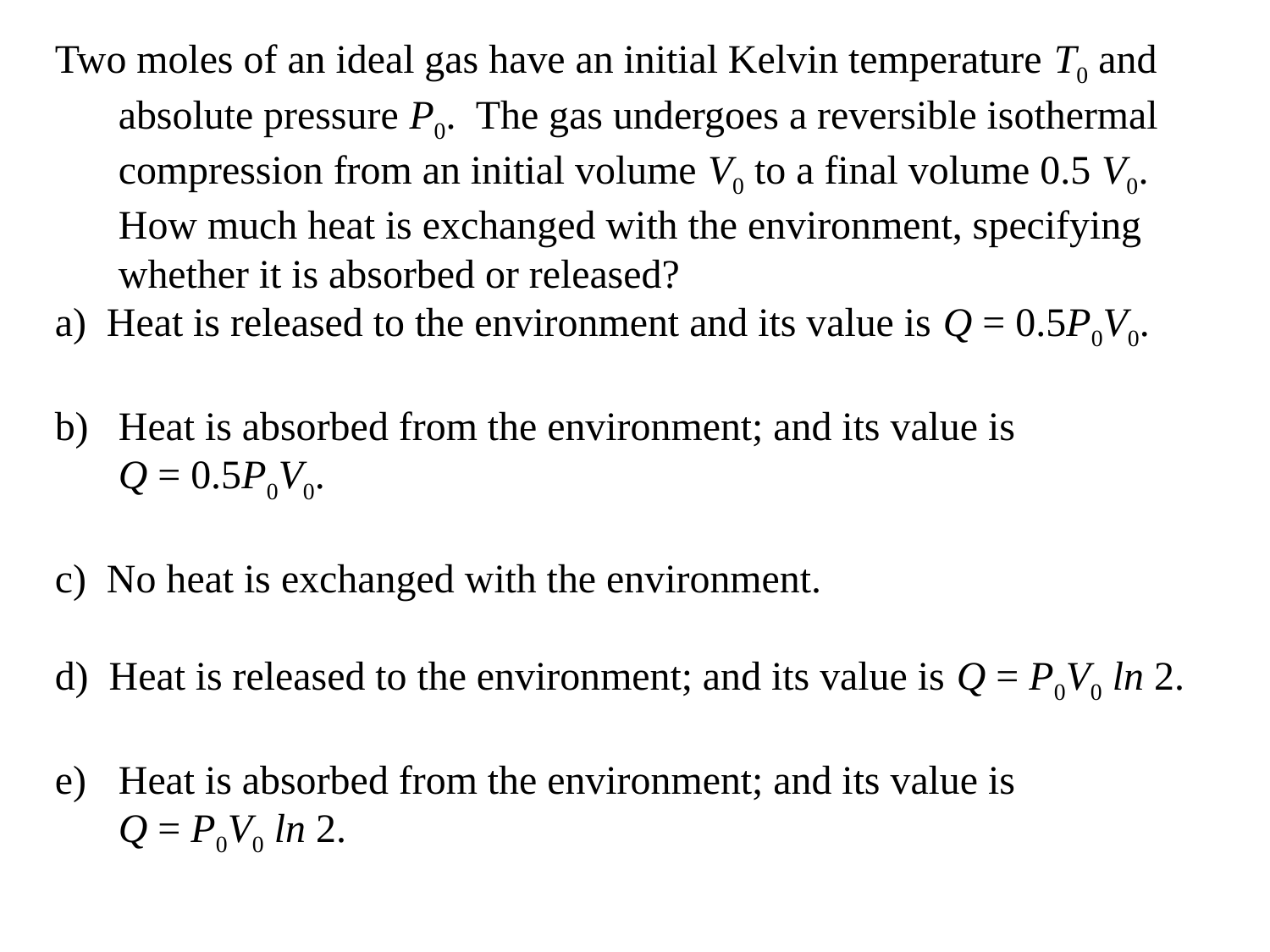

Two moles of an ideal gas have an initial Kelvin temperature T0 and absolute pressure P0.  The gas undergoes a reversible isothermal compression from an initial volume V0 to a final volume 0.5 V0.  How much heat is exchanged with the environment, specifying whether it is absorbed or released?
a)  Heat is released to the environment and its value is Q = 0.5P0V0.

Heat is absorbed from the environment; and its value is
	Q = 0.5P0V0.

c)  No heat is exchanged with the environment.

d)  Heat is released to the environment; and its value is Q = P0V0 ln 2.

Heat is absorbed from the environment; and its value is
	Q = P0V0 ln 2.